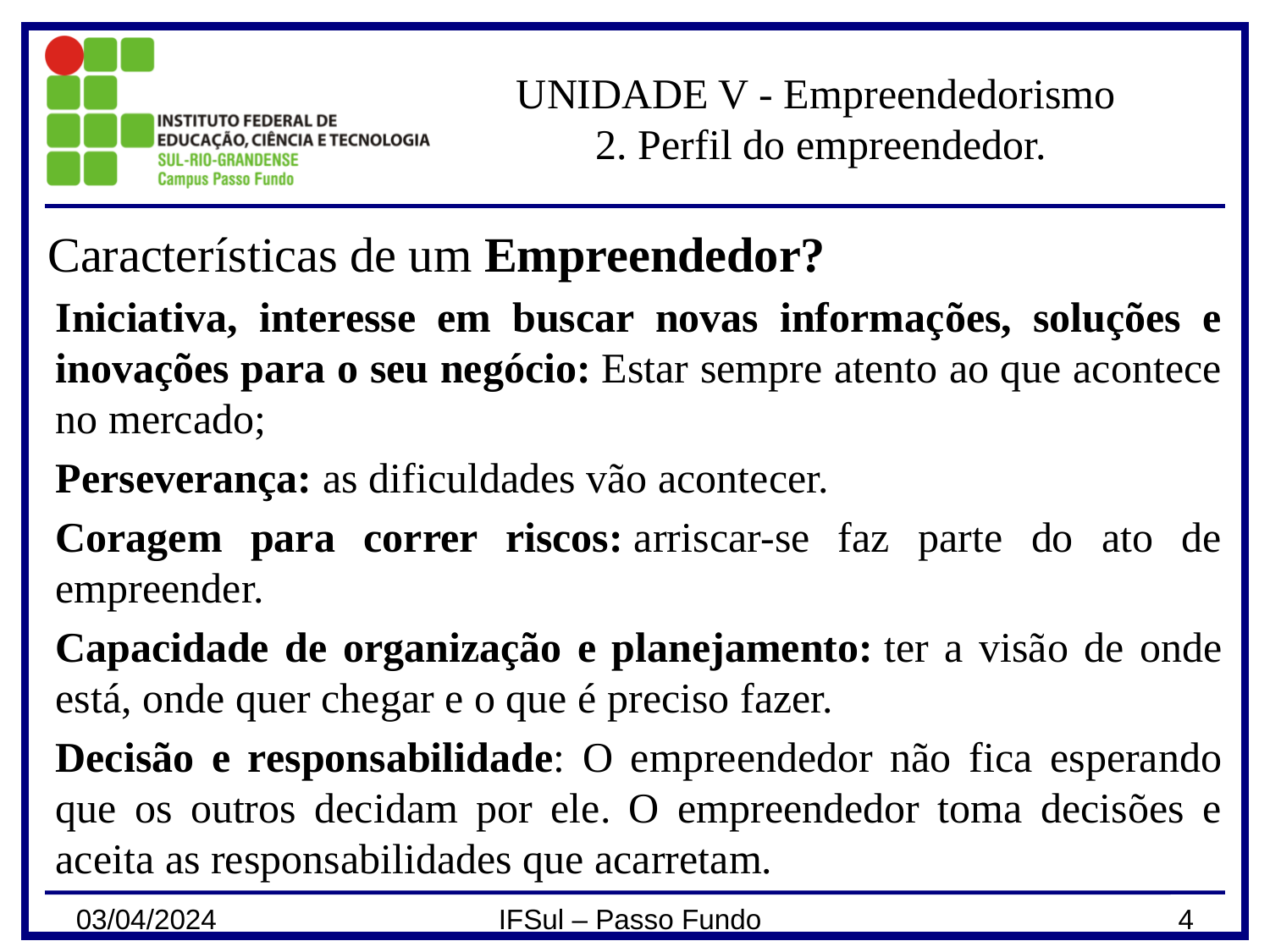

# UNIDADE V - Empreendedorismo 2. Perfil do empreendedor.
Características de um Empreendedor?
Iniciativa, interesse em buscar novas informações, soluções e inovações para o seu negócio: Estar sempre atento ao que acontece no mercado;
Perseverança: as dificuldades vão acontecer.
Coragem para correr riscos: arriscar-se faz parte do ato de empreender.
Capacidade de organização e planejamento: ter a visão de onde está, onde quer chegar e o que é preciso fazer.
Decisão e responsabilidade: O empreendedor não fica esperando que os outros decidam por ele. O empreendedor toma decisões e aceita as responsabilidades que acarretam.
03/04/2024
IFSul – Passo Fundo
4